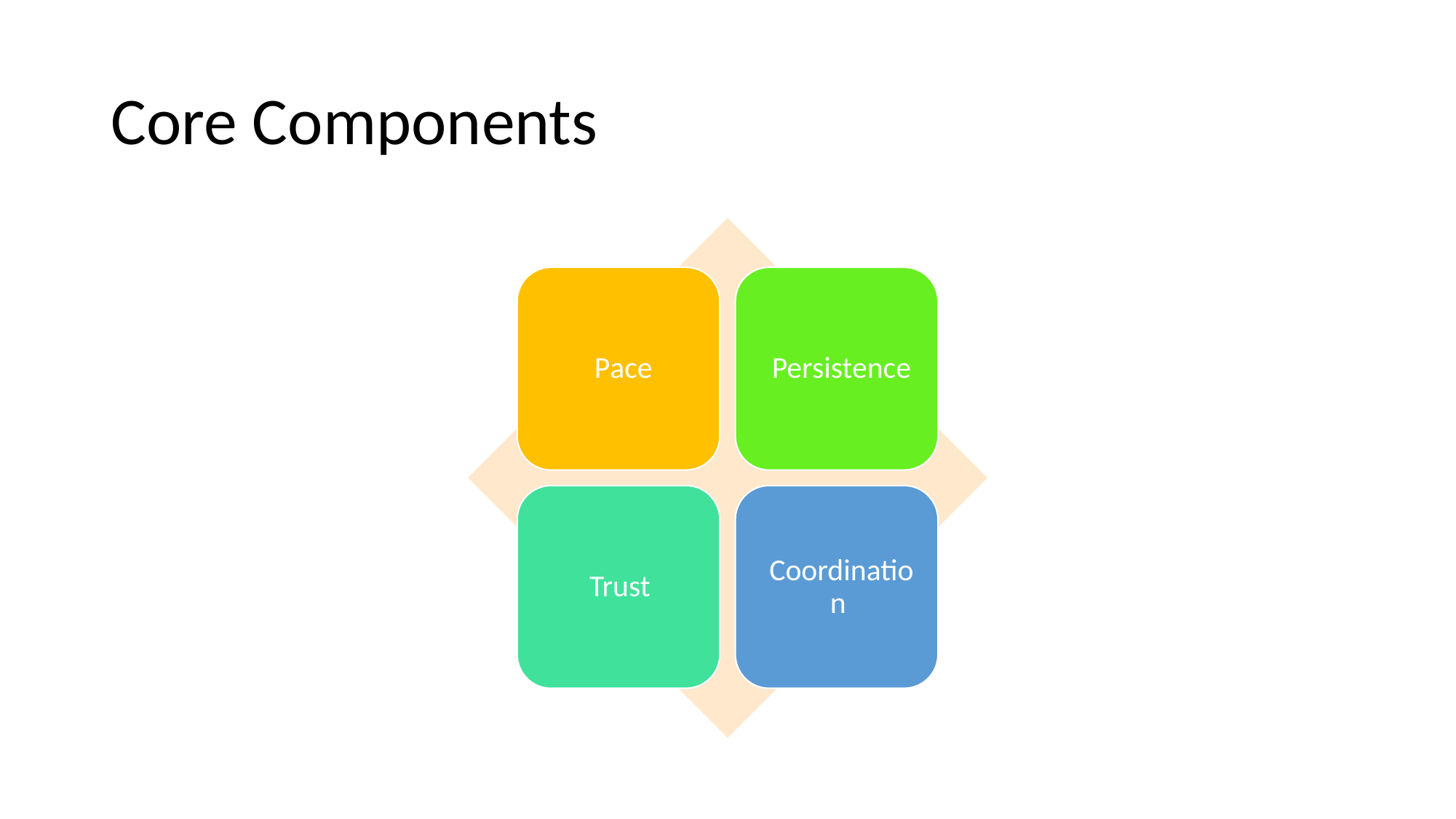

# Core Components
Pace
Persistence
Trust
Coordination